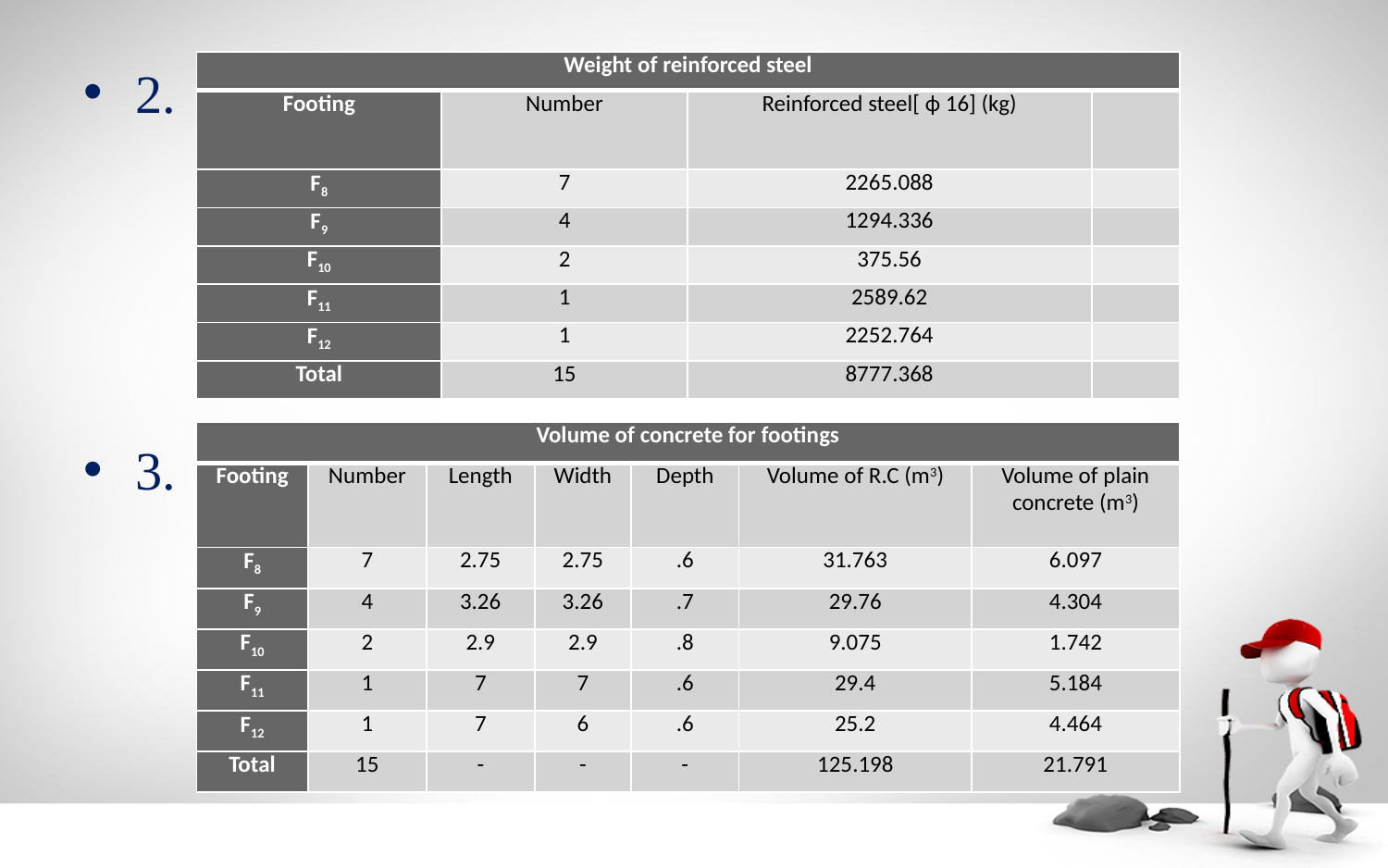

2.

3.
| Weight of reinforced steel |  |  |  |
| --- | --- | --- | --- |
| Footing | Number | Reinforced steel[ ϕ 16] (kg) |  |
| F8 | 7 | 2265.088 |  |
| F9 | 4 | 1294.336 |  |
| F10 | 2 | 375.56 |  |
| F11 | 1 | 2589.62 |  |
| F12 | 1 | 2252.764 |  |
| Total | 15 | 8777.368 |  |
| Volume of concrete for footings |  |  |  |  |  |  |
| --- | --- | --- | --- | --- | --- | --- |
| Footing | Number | Length | Width | Depth | Volume of R.C (m3) | Volume of plain concrete (m3) |
| F8 | 7 | 2.75 | 2.75 | .6 | 31.763 | 6.097 |
| F9 | 4 | 3.26 | 3.26 | .7 | 29.76 | 4.304 |
| F10 | 2 | 2.9 | 2.9 | .8 | 9.075 | 1.742 |
| F11 | 1 | 7 | 7 | .6 | 29.4 | 5.184 |
| F12 | 1 | 7 | 6 | .6 | 25.2 | 4.464 |
| Total | 15 | - | - | - | 125.198 | 21.791 |